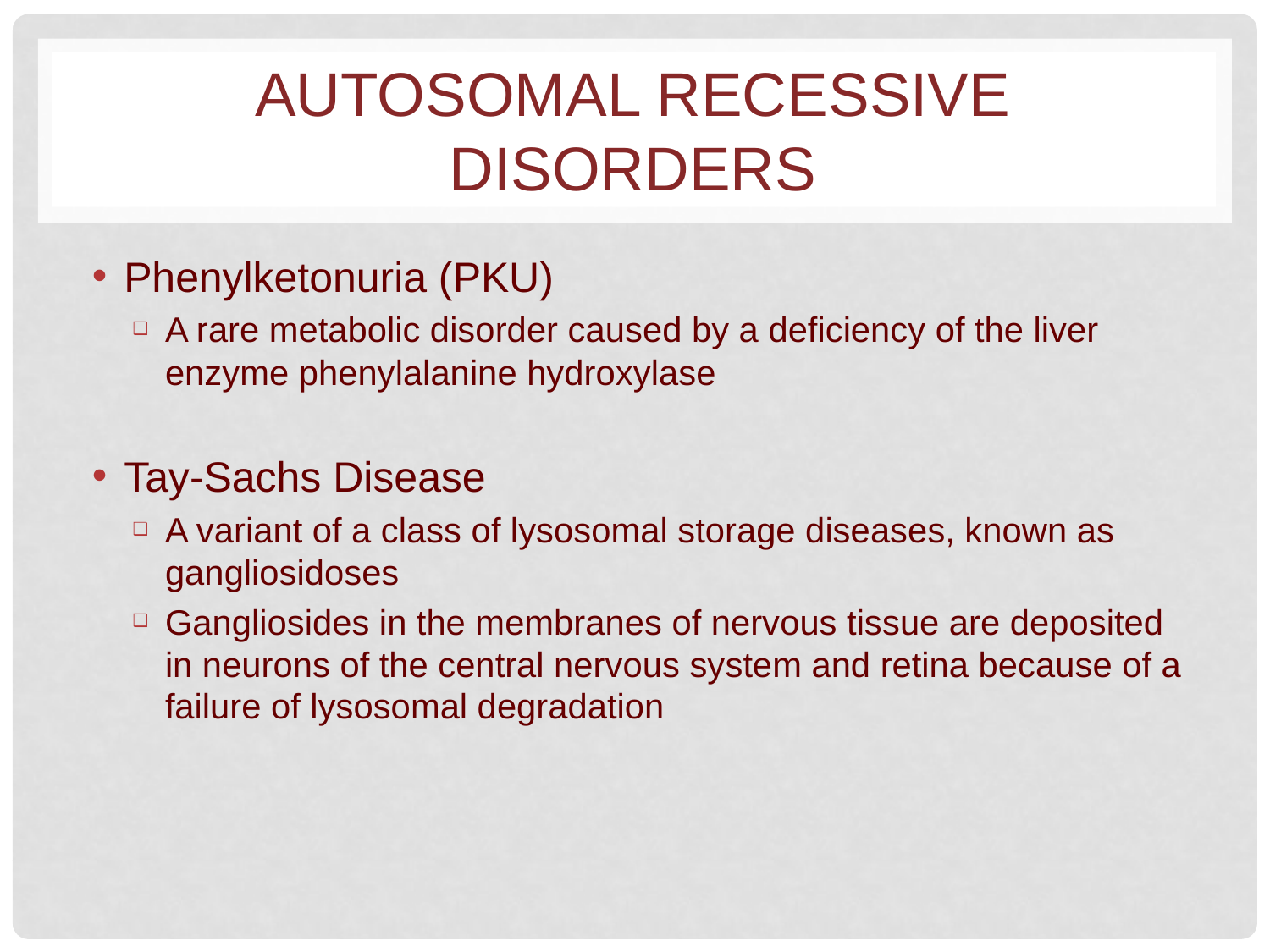

# AUTOSOMAL RECESSIVE DISORDERS
Phenylketonuria (PKU)
A rare metabolic disorder caused by a deficiency of the liver enzyme phenylalanine hydroxylase

Tay-Sachs Disease
A variant of a class of lysosomal storage diseases, known as gangliosidoses
Gangliosides in the membranes of nervous tissue are deposited in neurons of the central nervous system and retina because of a failure of lysosomal degradation